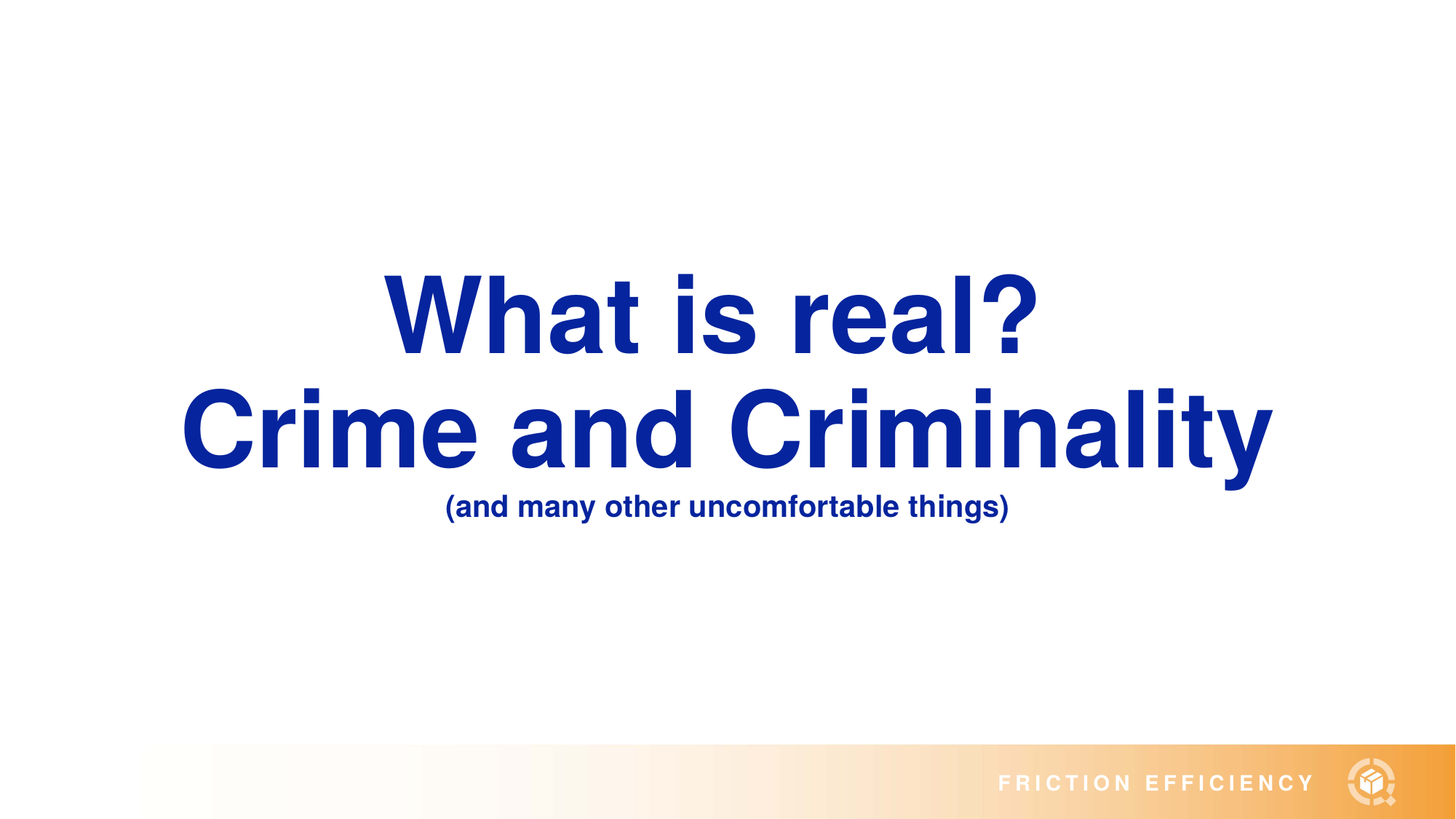

# What is real? Crime and Criminality (and many other uncomfortable things)
FRICTION EFFICIENCY